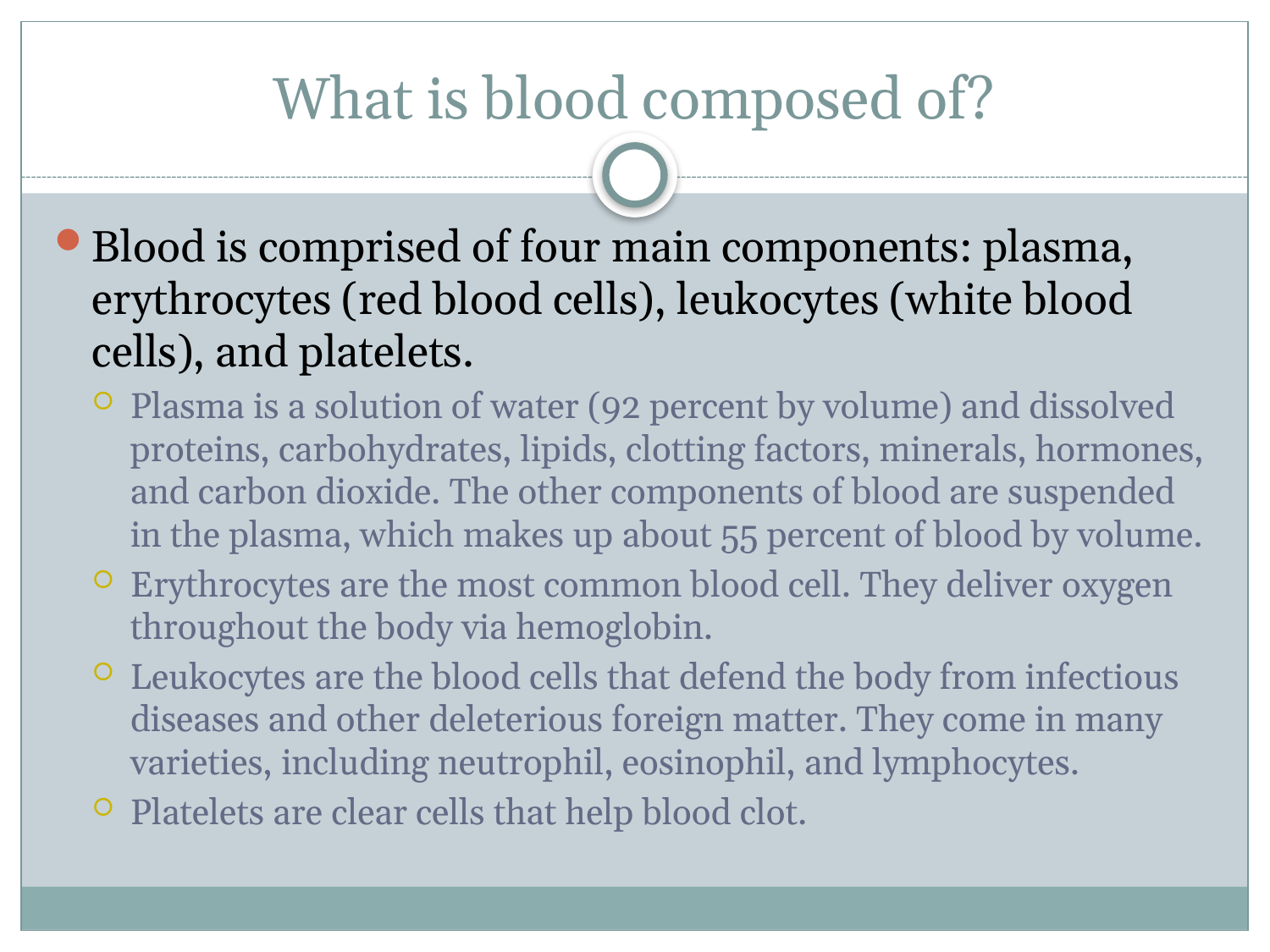

# What is blood composed of?
Blood is comprised of four main components: plasma, erythrocytes (red blood cells), leukocytes (white blood cells), and platelets.
Plasma is a solution of water (92 percent by volume) and dissolved proteins, carbohydrates, lipids, clotting factors, minerals, hormones, and carbon dioxide. The other components of blood are suspended in the plasma, which makes up about 55 percent of blood by volume.
Erythrocytes are the most common blood cell. They deliver oxygen throughout the body via hemoglobin.
Leukocytes are the blood cells that defend the body from infectious diseases and other deleterious foreign matter. They come in many varieties, including neutrophil, eosinophil, and lymphocytes.
Platelets are clear cells that help blood clot.